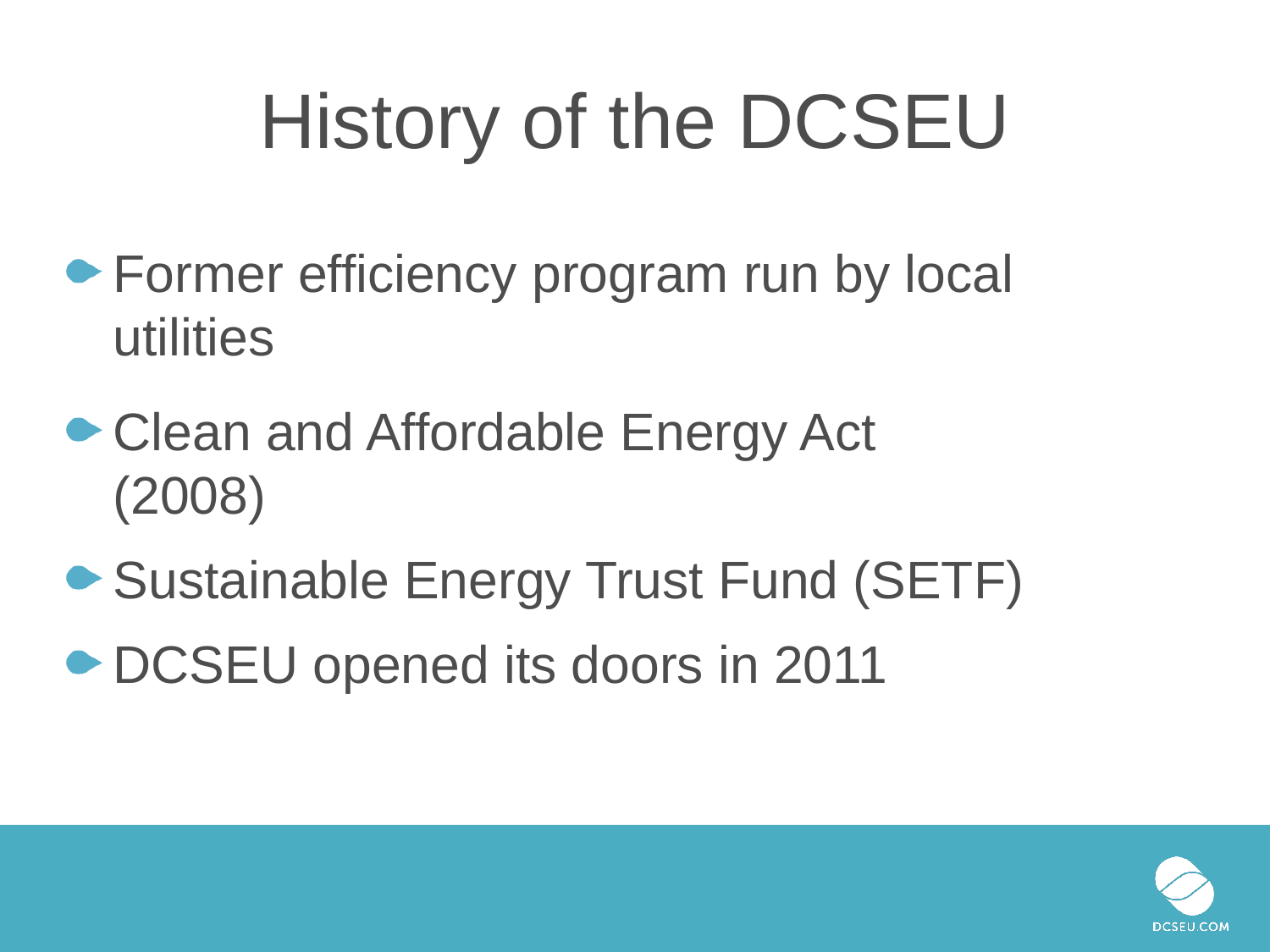

# History of the DCSEU
Former efficiency program run by local utilities
Clean and Affordable Energy Act (2008)
Sustainable Energy Trust Fund (SETF)
DCSEU opened its doors in 2011